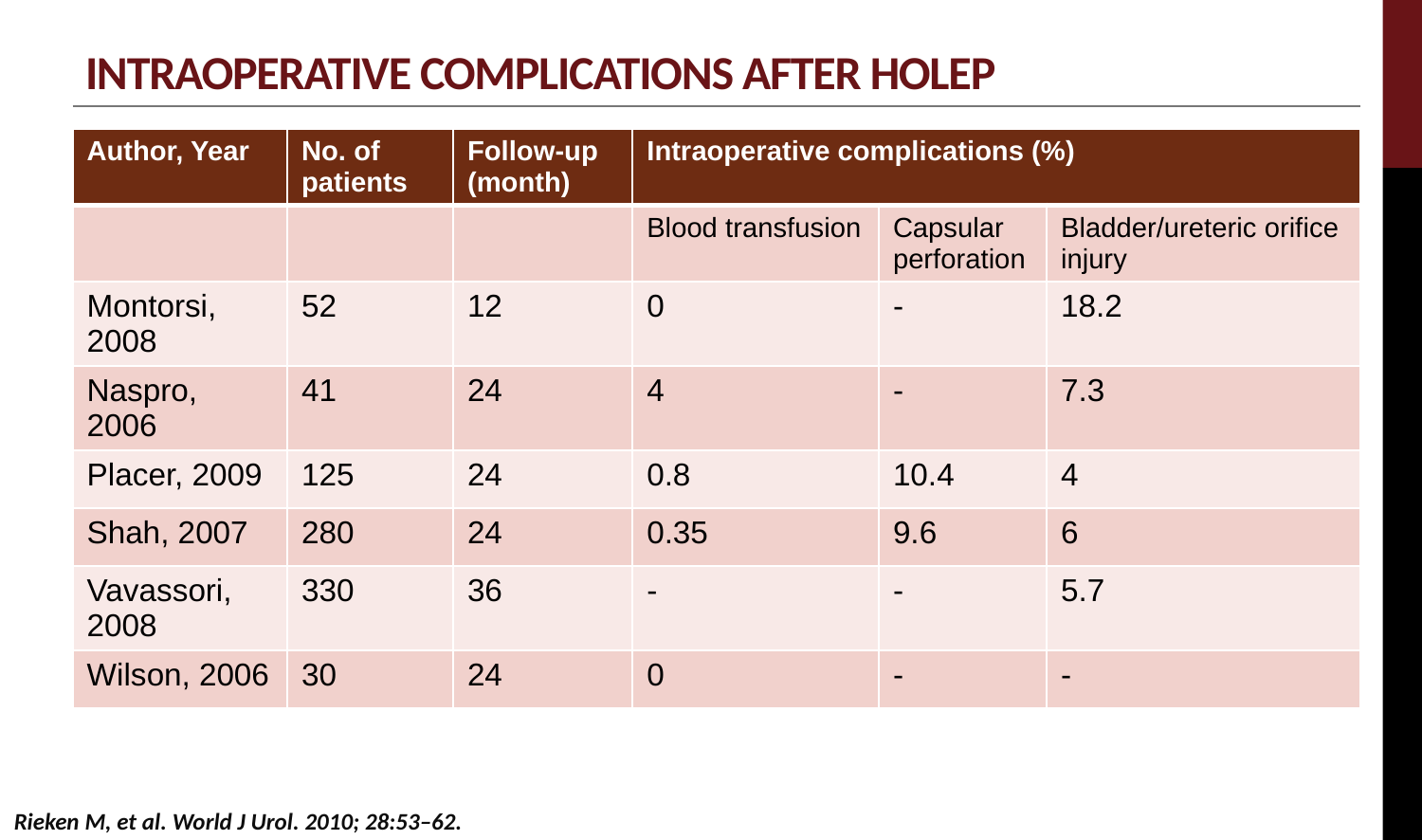

# intraoperative complications after Holep
| Author, Year | No. of patients | Follow-up (month) | Intraoperative complications (%) |  |  |
| --- | --- | --- | --- | --- | --- |
|  |  |  | Blood transfusion | Capsular perforation | Bladder/ureteric orifice injury |
| Montorsi, 2008 | 52 | 12 | 0 | - | 18.2 |
| Naspro, 2006 | 41 | 24 | 4 | - | 7.3 |
| Placer, 2009 | 125 | 24 | 0.8 | 10.4 | 4 |
| Shah, 2007 | 280 | 24 | 0.35 | 9.6 | 6 |
| Vavassori, 2008 | 330 | 36 | - | - | 5.7 |
| Wilson, 2006 | 30 | 24 | 0 | - | - |
Rieken M, et al. World J Urol. 2010; 28:53–62.